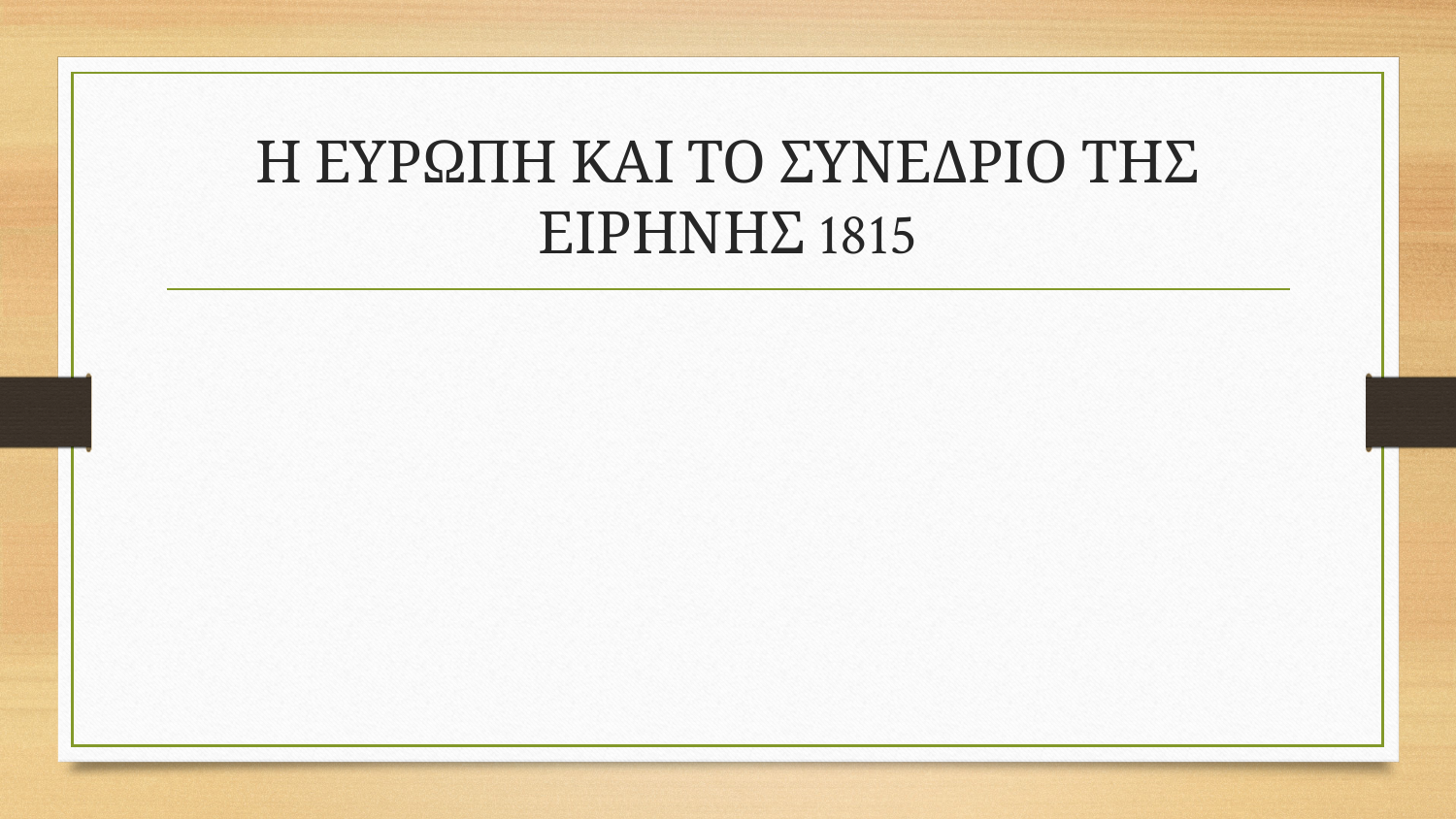

# Η ΕΥΡΩΠΗ ΚΑΙ ΤΟ ΣΥΝΕΔΡΙΟ ΤΗΣ ΕΙΡΗΝΗΣ 1815